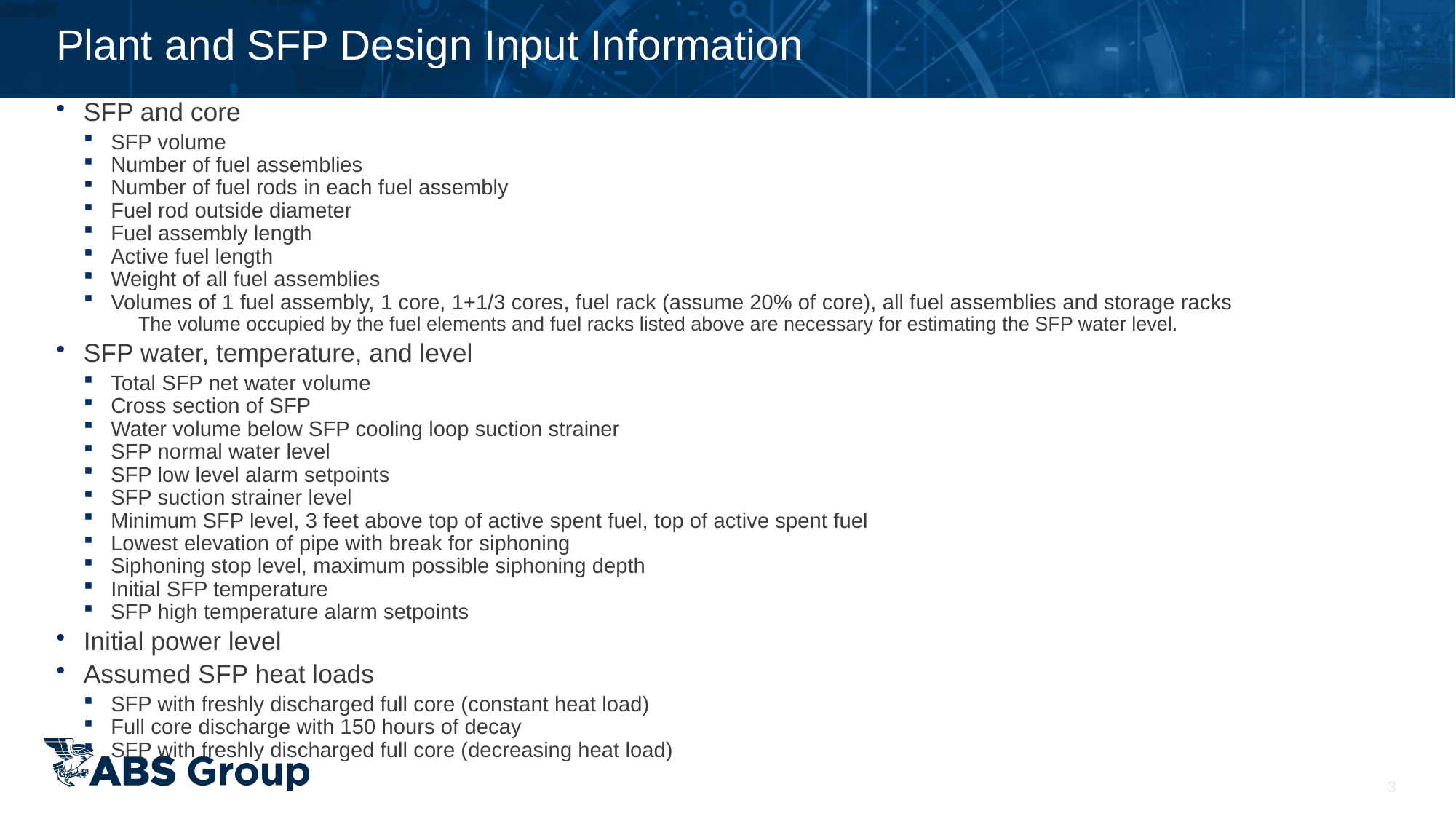

# Plant and SFP Design Input Information
SFP and core
SFP volume
Number of fuel assemblies
Number of fuel rods in each fuel assembly
Fuel rod outside diameter
Fuel assembly length
Active fuel length
Weight of all fuel assemblies
Volumes of 1 fuel assembly, 1 core, 1+1/3 cores, fuel rack (assume 20% of core), all fuel assemblies and storage racks
The volume occupied by the fuel elements and fuel racks listed above are necessary for estimating the SFP water level.
SFP water, temperature, and level
Total SFP net water volume
Cross section of SFP
Water volume below SFP cooling loop suction strainer
SFP normal water level
SFP low level alarm setpoints
SFP suction strainer level
Minimum SFP level, 3 feet above top of active spent fuel, top of active spent fuel
Lowest elevation of pipe with break for siphoning
Siphoning stop level, maximum possible siphoning depth
Initial SFP temperature
SFP high temperature alarm setpoints
Initial power level
Assumed SFP heat loads
SFP with freshly discharged full core (constant heat load)
Full core discharge with 150 hours of decay
SFP with freshly discharged full core (decreasing heat load)
3